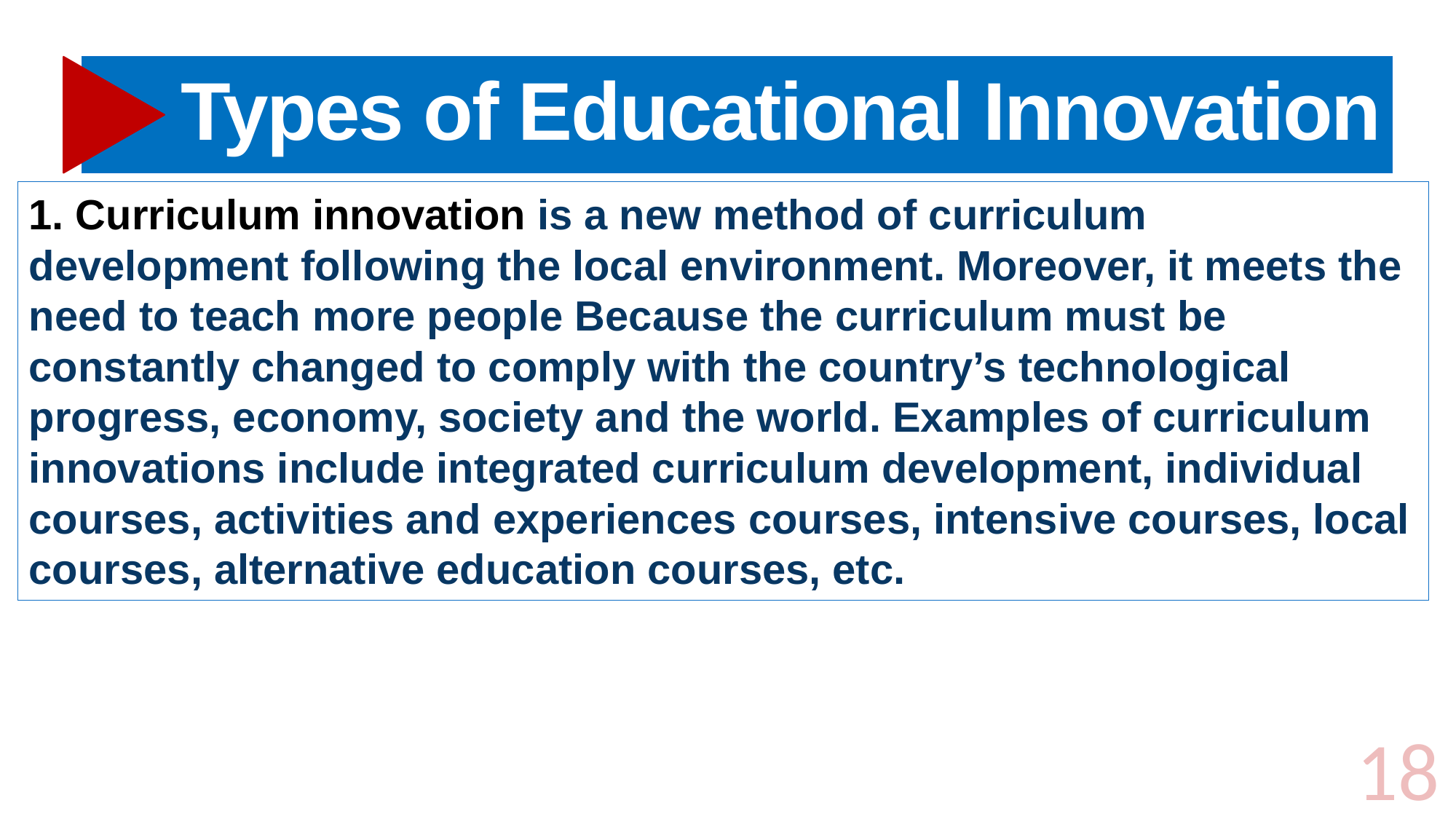

# Types of Educational Innovation

1. Curriculum innovation is a new method of curriculum development following the local environment. Moreover, it meets the need to teach more people Because the curriculum must be constantly changed to comply with the country’s technological progress, economy, society and the world. Examples of curriculum innovations include integrated curriculum development, individual courses, activities and experiences courses, intensive courses, local courses, alternative education courses, etc.
18